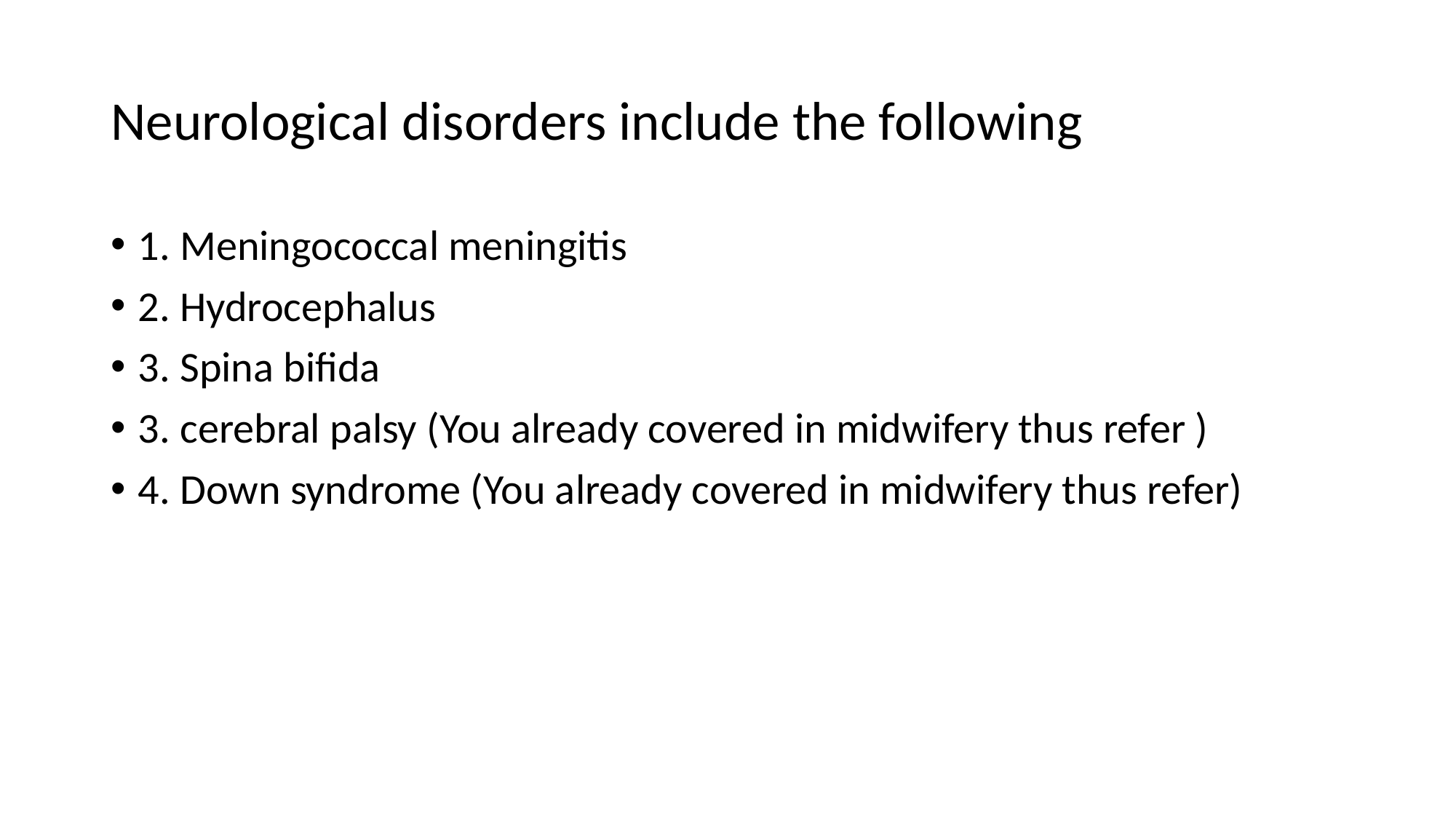

# Neurological disorders include the following
1. Meningococcal meningitis
2. Hydrocephalus
3. Spina bifida
3. cerebral palsy (You already covered in midwifery thus refer )
4. Down syndrome (You already covered in midwifery thus refer)